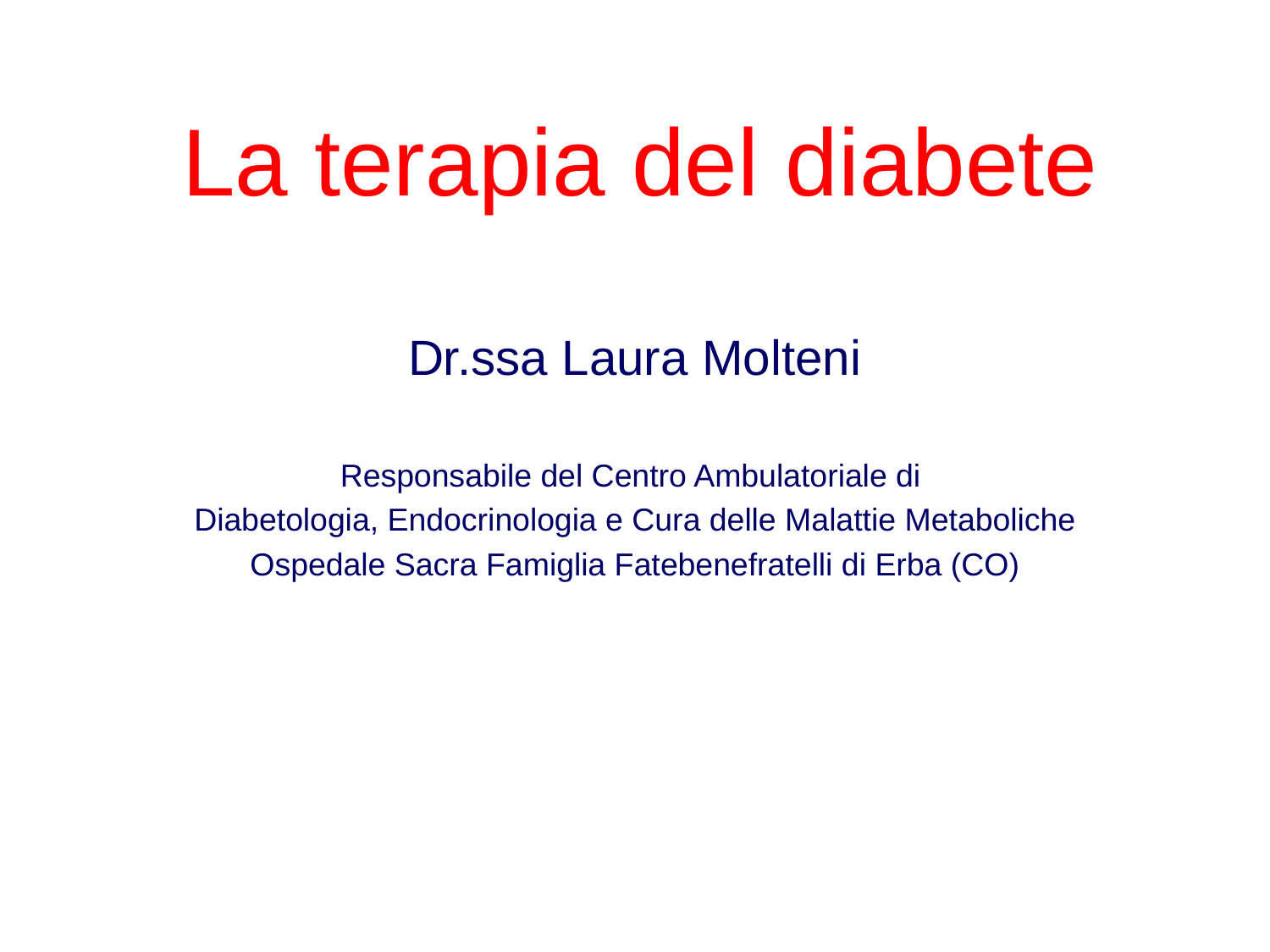

# La terapia del diabete
Dr.ssa Laura Molteni

Responsabile del Centro Ambulatoriale di
Diabetologia, Endocrinologia e Cura delle Malattie Metaboliche
Ospedale Sacra Famiglia Fatebenefratelli di Erba (CO)